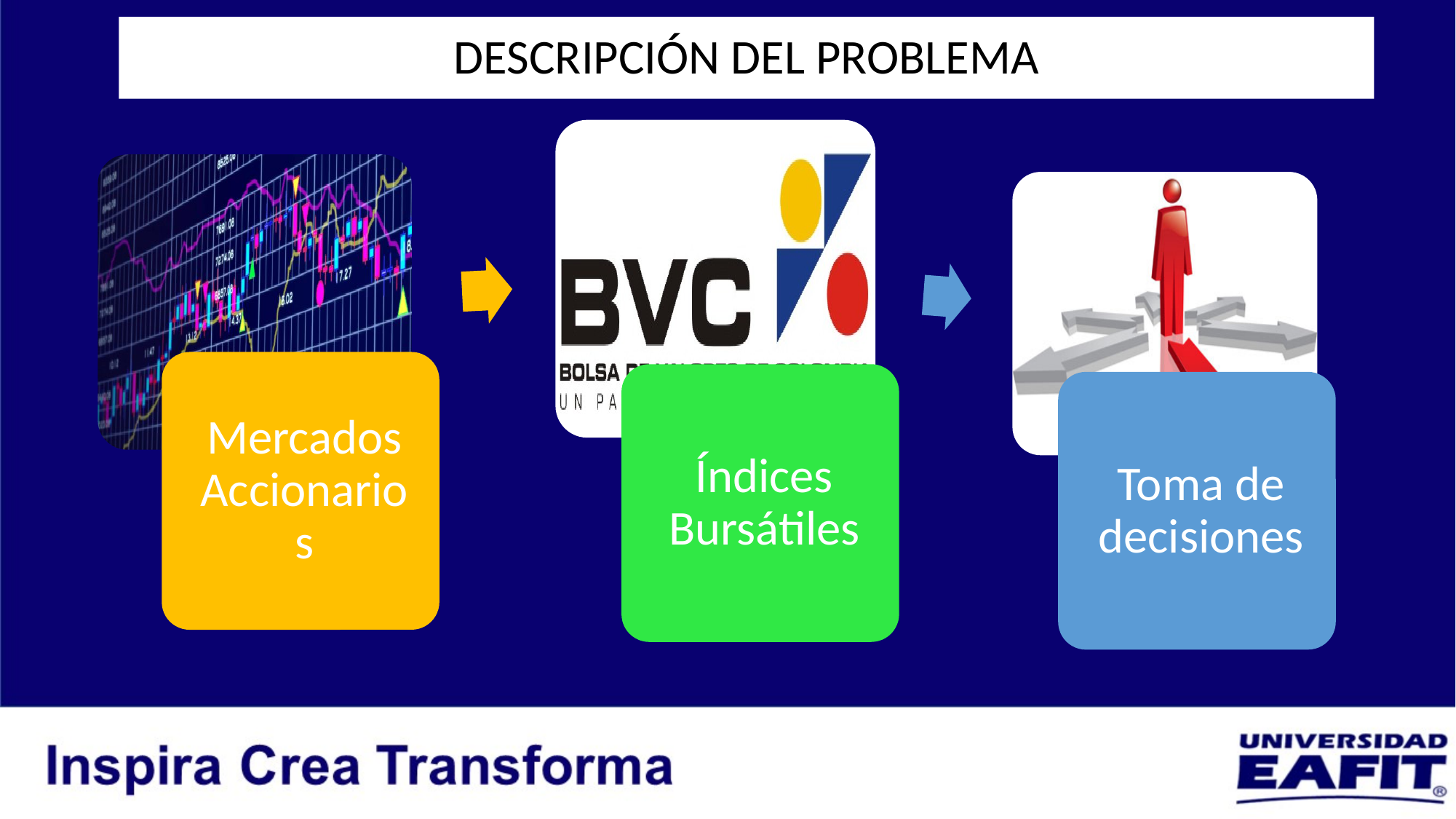

# DESCRIPCIÓN DEL PROBLEMA
Mercados Accionarios

Índices Bursátiles

Toma de decisiones